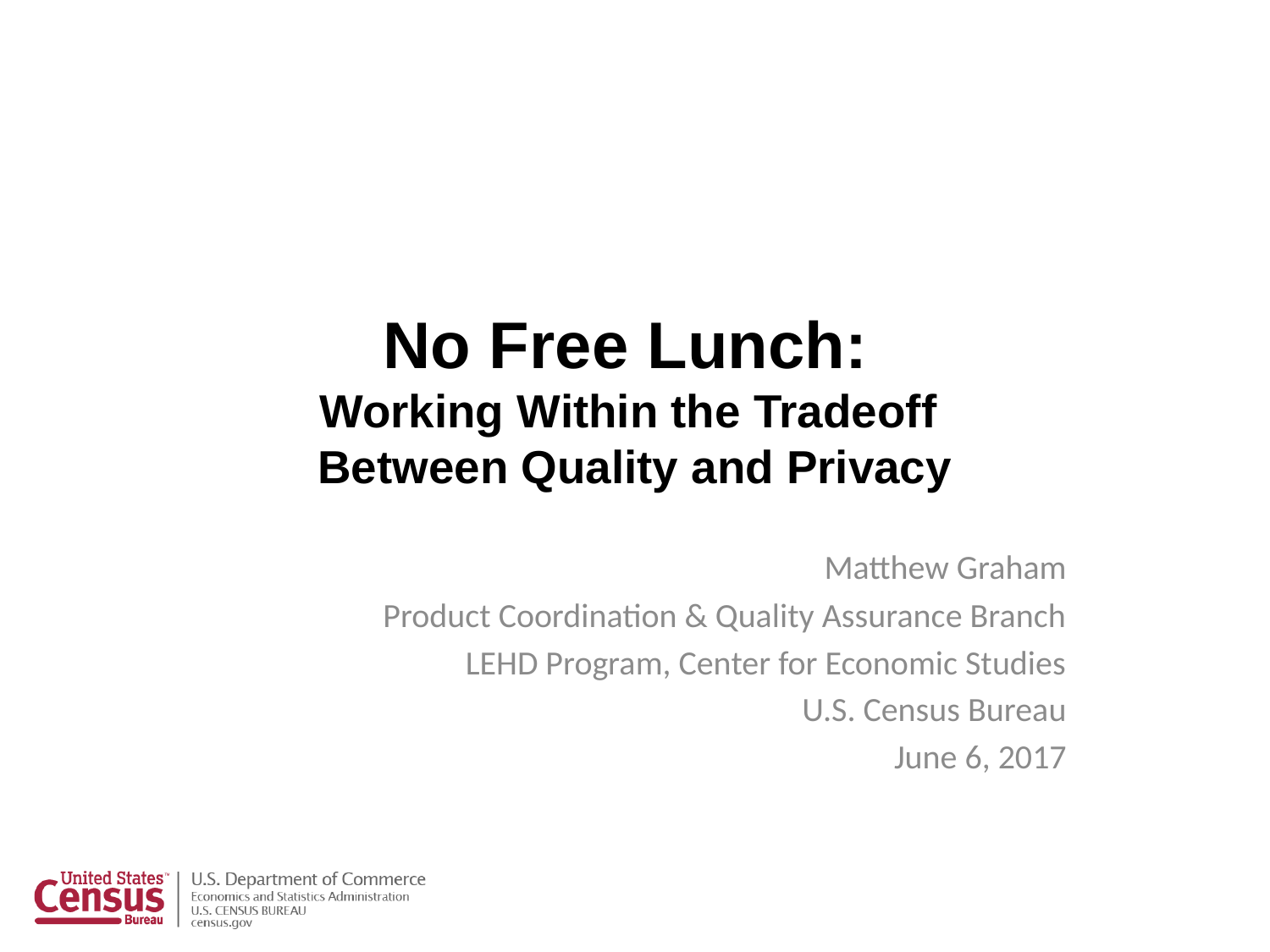

# No Free Lunch: Working Within the Tradeoff Between Quality and Privacy
Matthew Graham
Product Coordination & Quality Assurance Branch
LEHD Program, Center for Economic Studies
U.S. Census Bureau
June 6, 2017